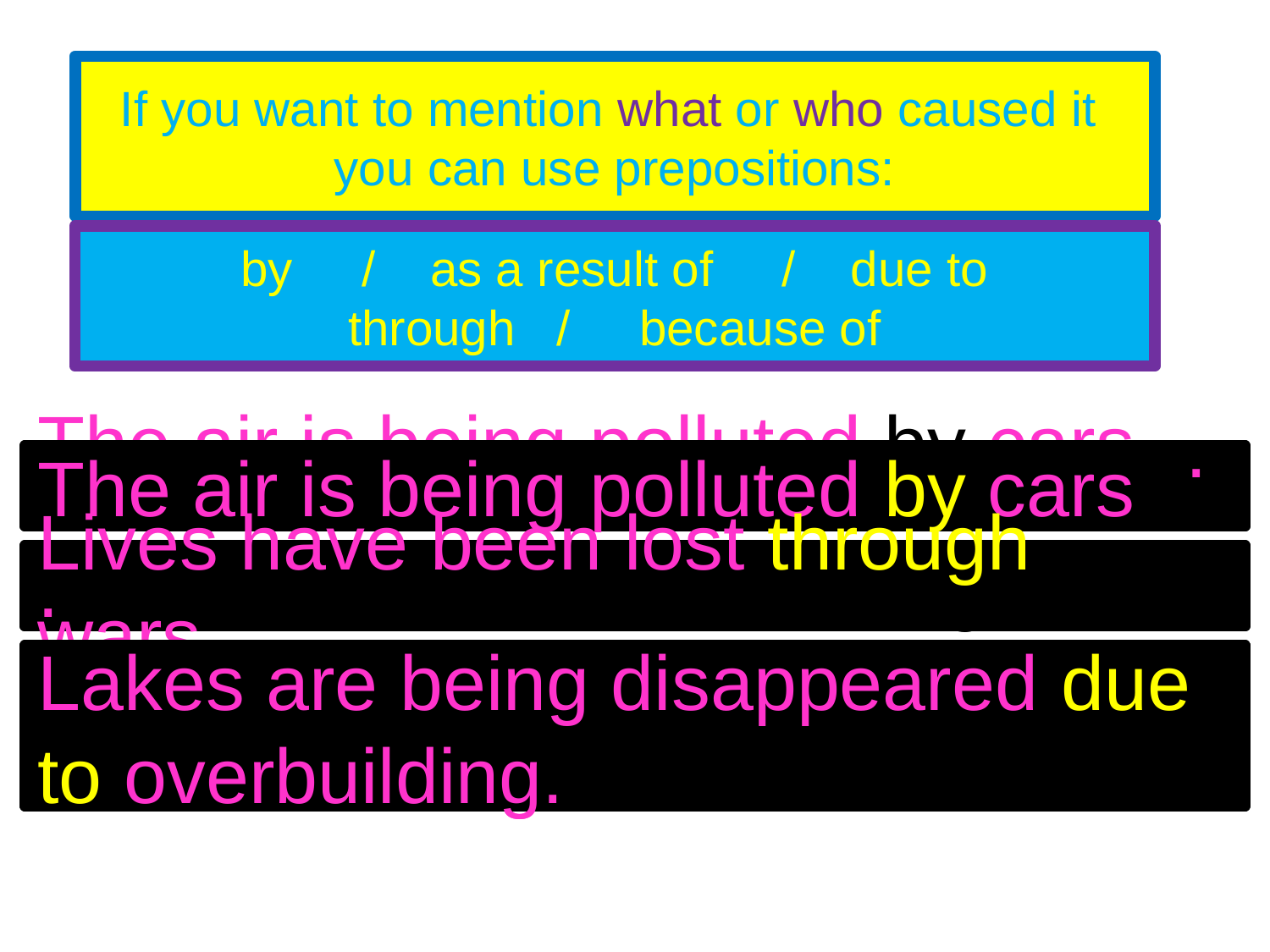

# If you want to mention what or who caused it  you can use prepositions:

by     /    as a result of     /    due to
through   /     because of

The air is being polluted by cars

The air is being polluted by cars

Lives have been lost through wars

                                                    .
Lives have been lost through wars.

Lakes are being disappeared due to overbuilding

.
Lakes are being disappeared due to overbuilding.